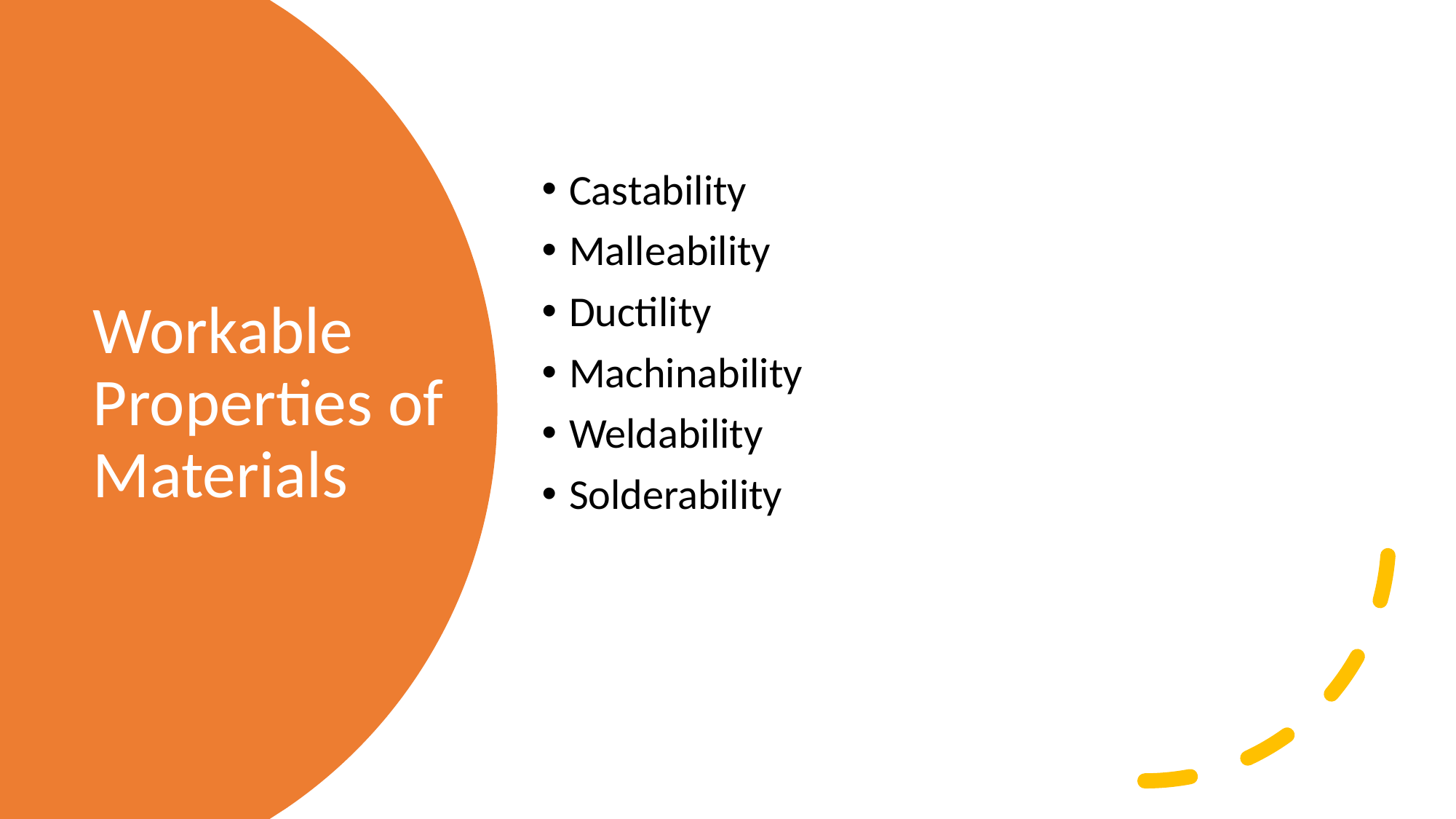

Castability
Malleability
Ductility
Machinability
Weldability
Solderability

# Workable Properties of Materials